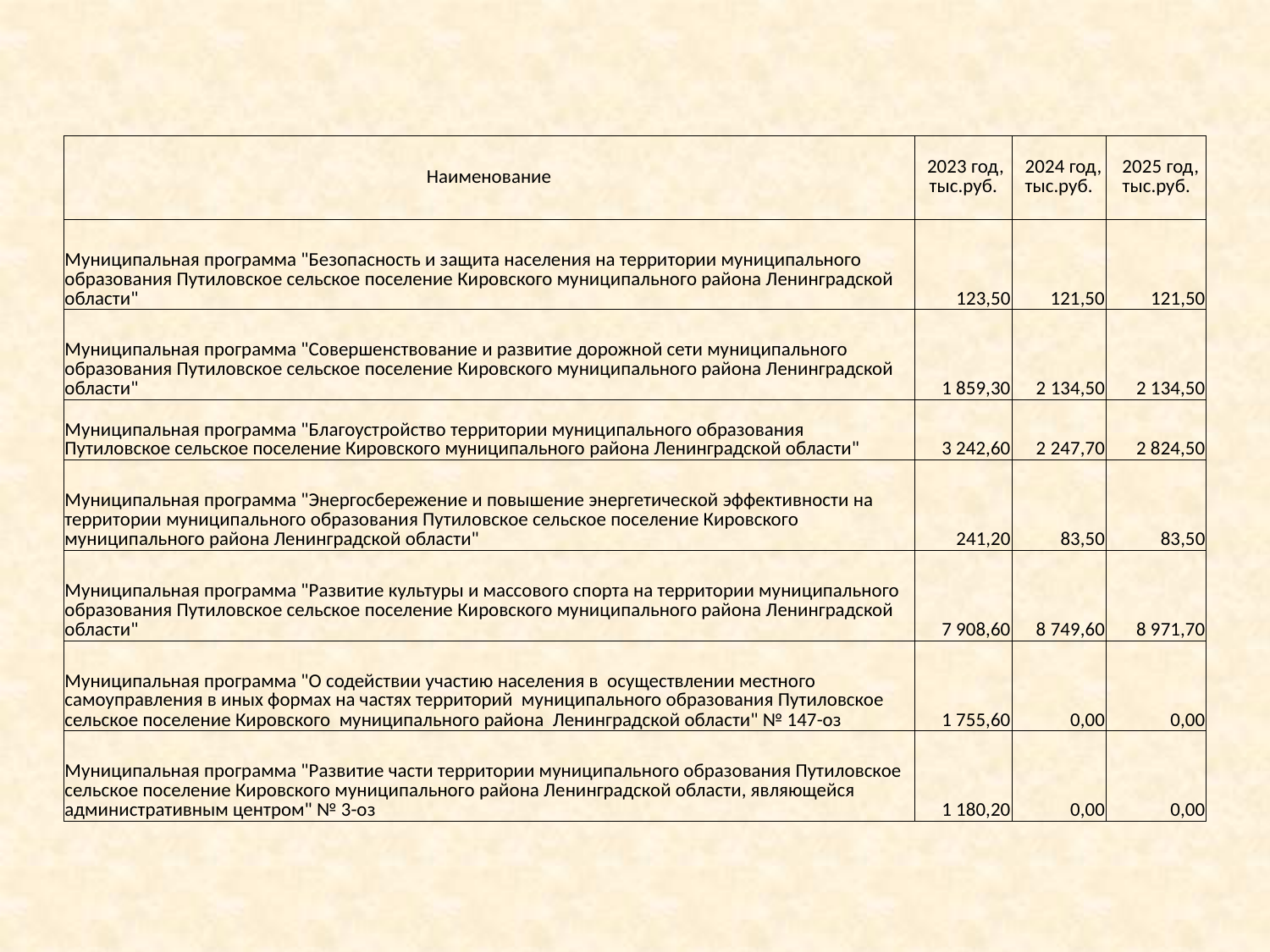

| Наименование | 2023 год, тыс.руб. | 2024 год, тыс.руб. | 2025 год, тыс.руб. |
| --- | --- | --- | --- |
| Муниципальная программа "Безопасность и защита населения на территории муниципального образования Путиловское сельское поселение Кировского муниципального района Ленинградской области" | 123,50 | 121,50 | 121,50 |
| Муниципальная программа "Совершенствование и развитие дорожной сети муниципального образования Путиловское сельское поселение Кировского муниципального района Ленинградской области" | 1 859,30 | 2 134,50 | 2 134,50 |
| Муниципальная программа "Благоустройство территории муниципального образования Путиловское сельское поселение Кировского муниципального района Ленинградской области" | 3 242,60 | 2 247,70 | 2 824,50 |
| Муниципальная программа "Энергосбережение и повышение энергетической эффективности на территории муниципального образования Путиловское сельское поселение Кировского муниципального района Ленинградской области" | 241,20 | 83,50 | 83,50 |
| Муниципальная программа "Развитие культуры и массового спорта на территории муниципального образования Путиловское сельское поселение Кировского муниципального района Ленинградской области" | 7 908,60 | 8 749,60 | 8 971,70 |
| Муниципальная программа "О содействии участию населения в осуществлении местного самоуправления в иных формах на частях территорий муниципального образования Путиловское сельское поселение Кировского муниципального района Ленинградской области" № 147-оз | 1 755,60 | 0,00 | 0,00 |
| Муниципальная программа "Развитие части территории муниципального образования Путиловское сельское поселение Кировского муниципального района Ленинградской области, являющейся административным центром" № 3-оз | 1 180,20 | 0,00 | 0,00 |